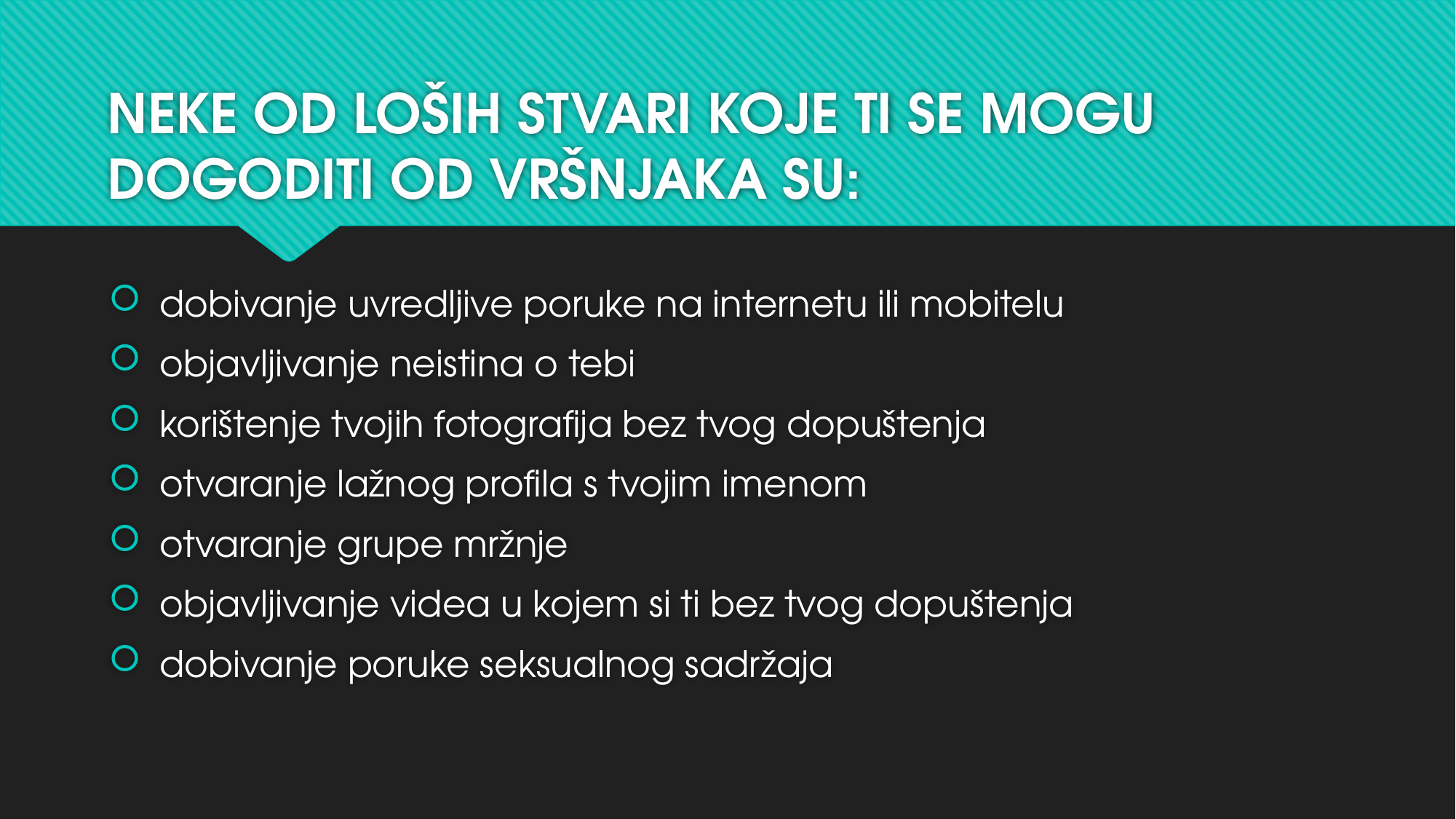

# NEKE OD LOŠIH STVARI KOJE TI SE MOGU DOGODITI OD VRŠNJAKA SU:
 dobivanje uvredljive poruke na internetu ili mobitelu
 objavljivanje neistina o tebi
 korištenje tvojih fotografija bez tvog dopuštenja
 otvaranje lažnog profila s tvojim imenom
 otvaranje grupe mržnje
 objavljivanje videa u kojem si ti bez tvog dopuštenja
 dobivanje poruke seksualnog sadržaja